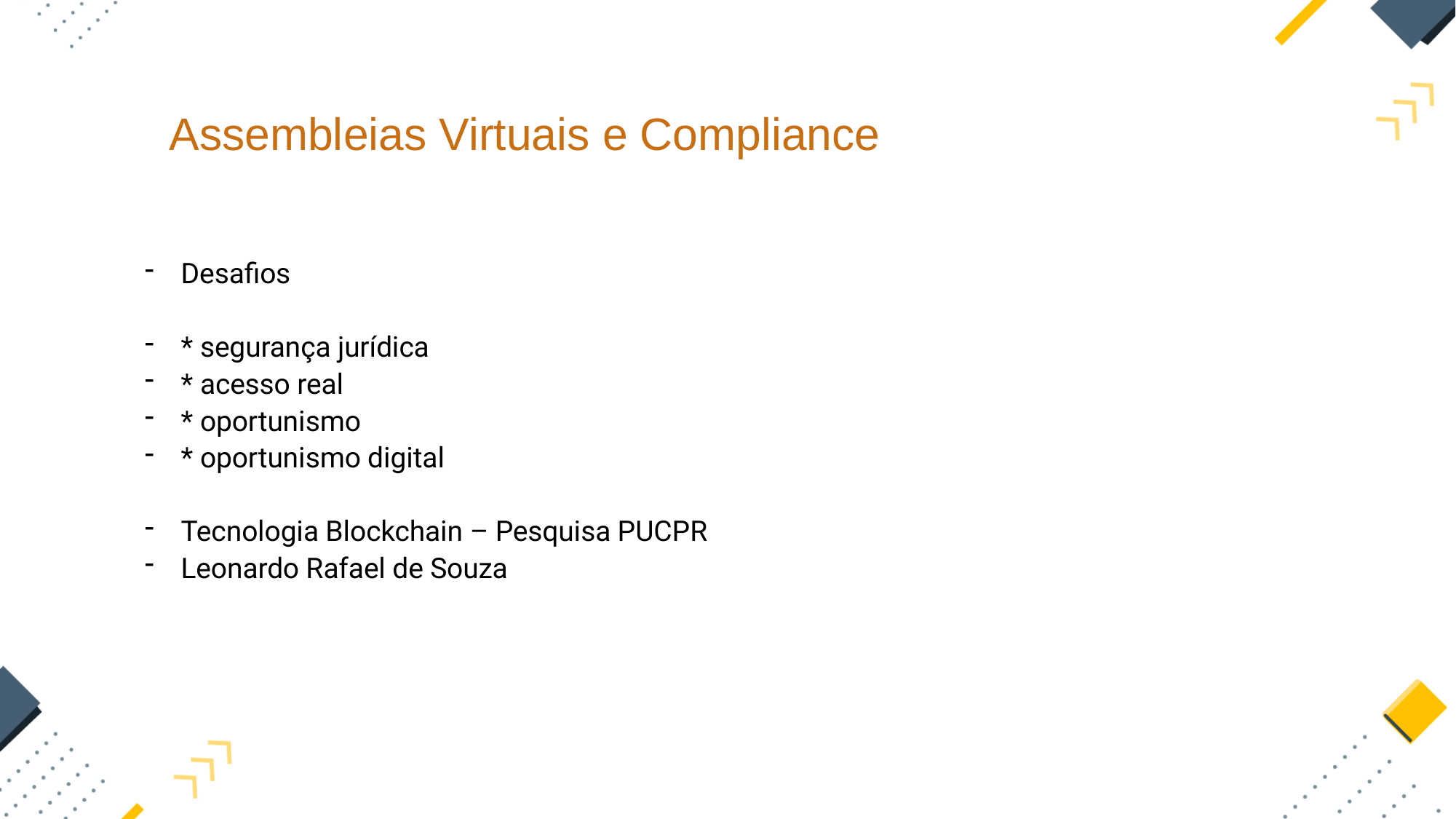

Assembleias Virtuais e Compliance
Desafios

* segurança jurídica
* acesso real
* oportunismo
* oportunismo digital

Tecnologia Blockchain – Pesquisa PUCPR
Leonardo Rafael de Souza